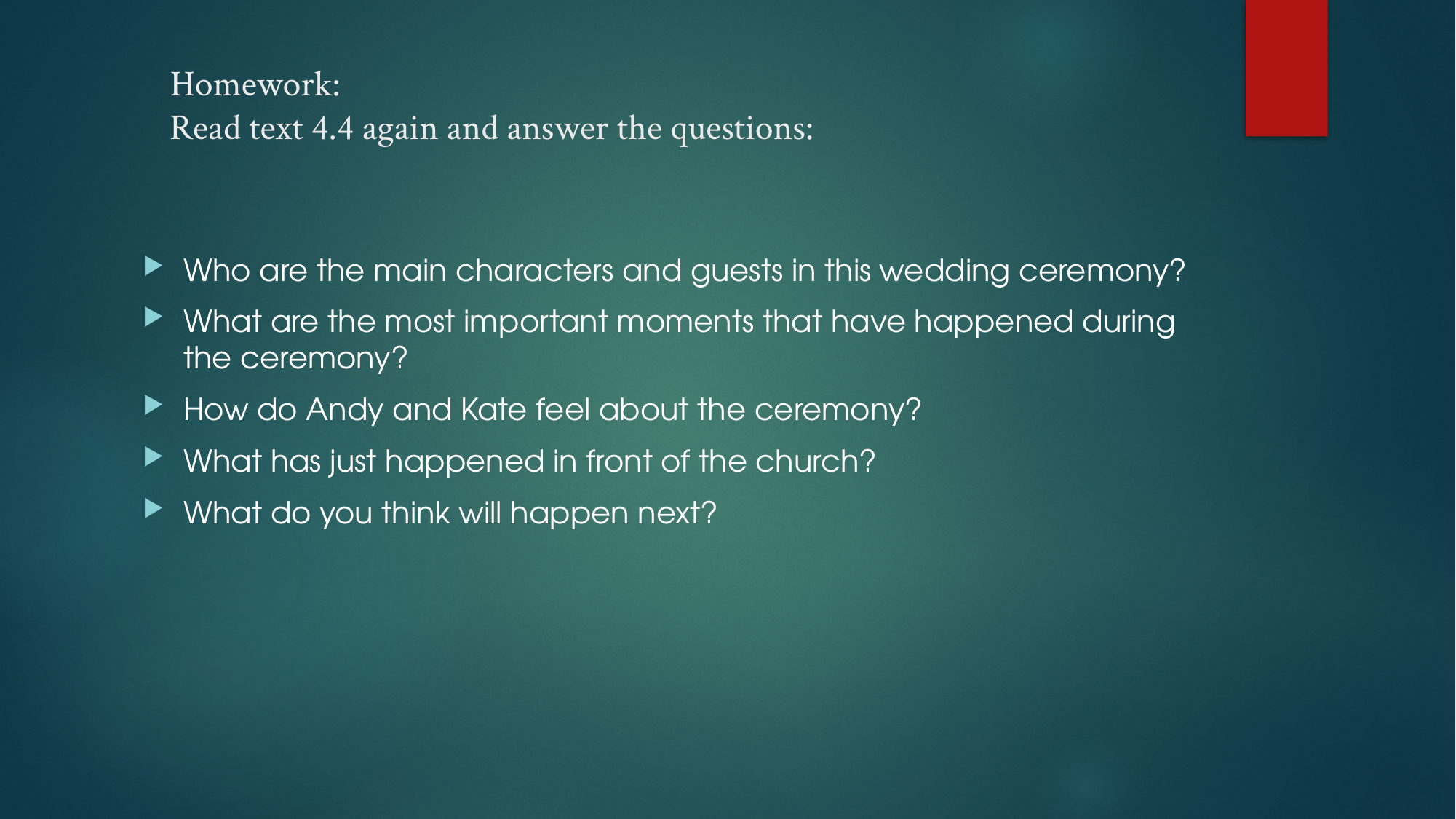

# Homework: Read text 4.4 again and answer the questions:
Who are the main characters and guests in this wedding ceremony?
What are the most important moments that have happened during the ceremony?
How do Andy and Kate feel about the ceremony?
What has just happened in front of the church?
What do you think will happen next?